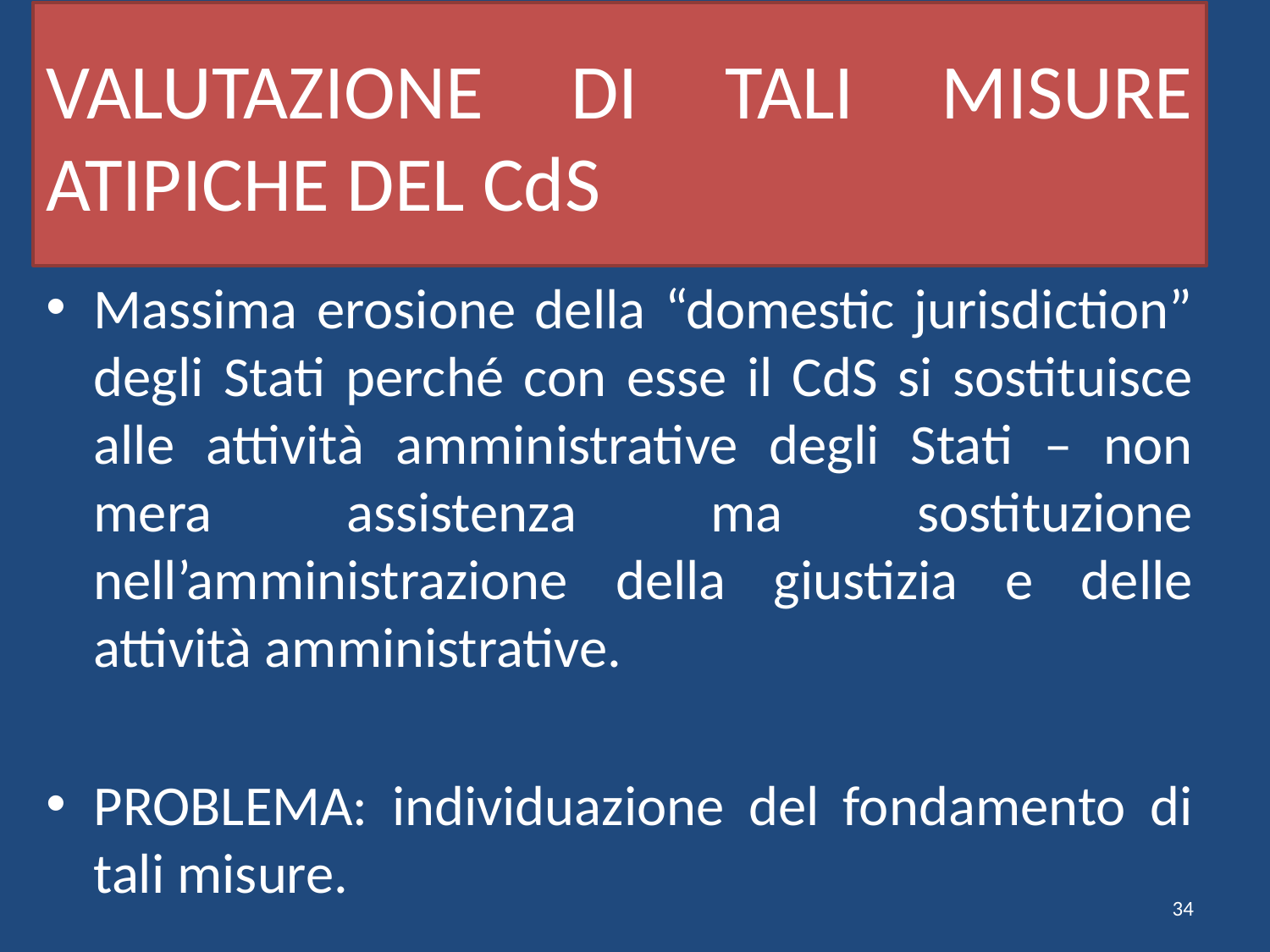

# VALUTAZIONE DI TALI MISURE ATIPICHE DEL CdS
Massima erosione della “domestic jurisdiction” degli Stati perché con esse il CdS si sostituisce alle attività amministrative degli Stati – non mera assistenza ma sostituzione nell’amministrazione della giustizia e delle attività amministrative.

PROBLEMA: individuazione del fondamento di tali misure.
34